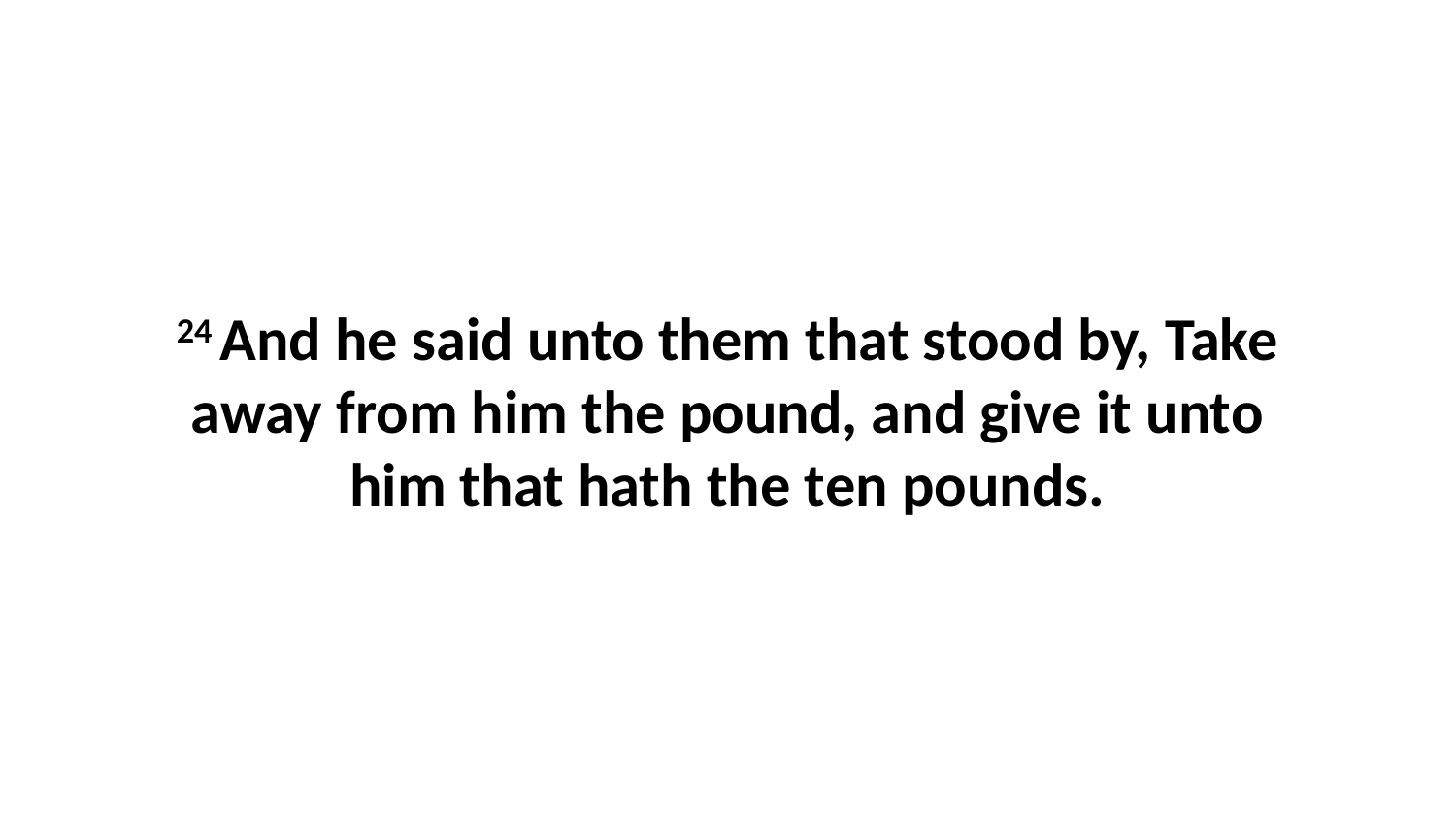

24 And he said unto them that stood by, Take away from him the pound, and give it unto him that hath the ten pounds.